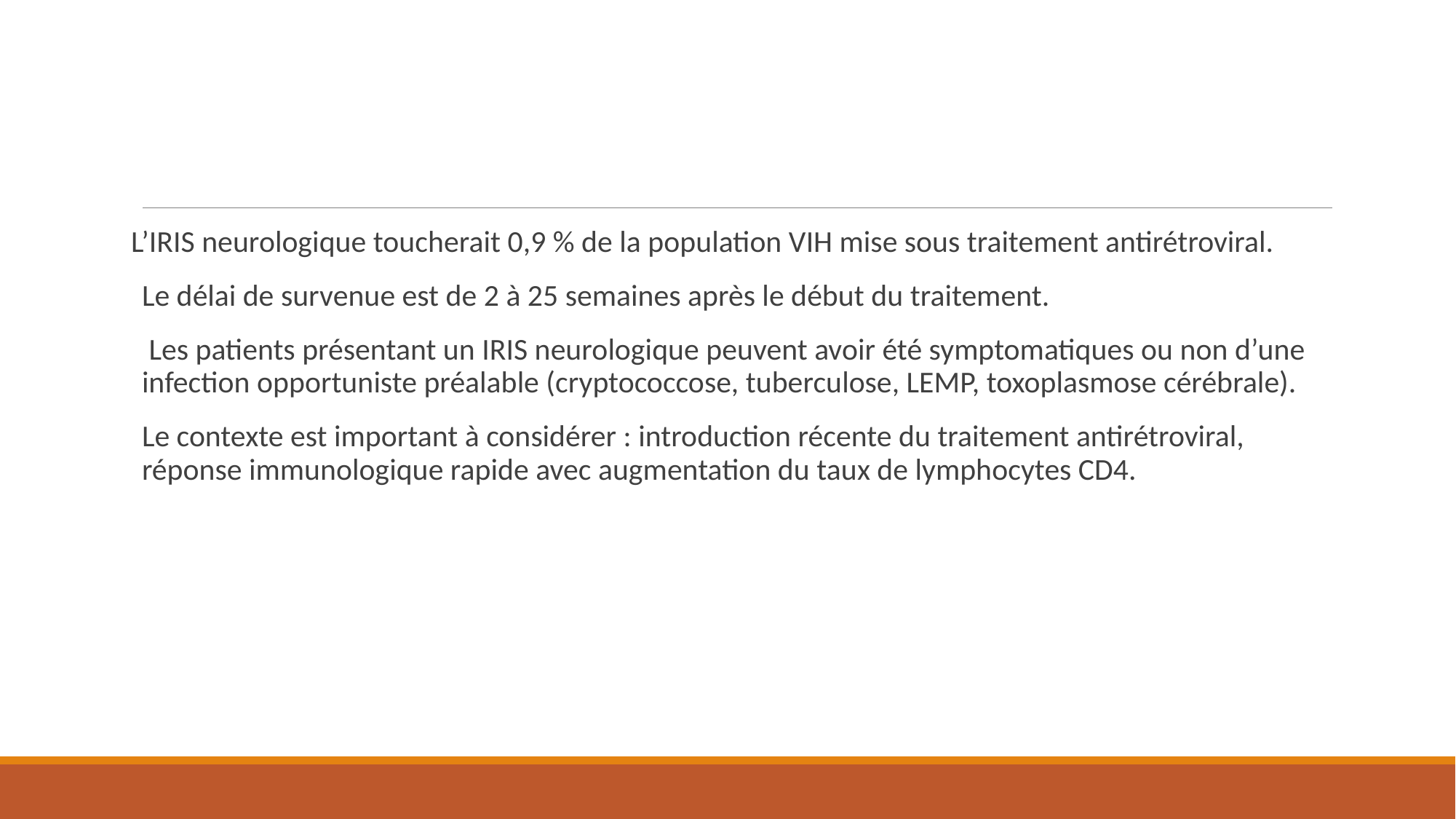

L’IRIS neurologique toucherait 0,9 % de la population VIH mise sous traitement antirétroviral.
Le délai de survenue est de 2 à 25 semaines après le début du traitement.
 Les patients présentant un IRIS neurologique peuvent avoir été symptomatiques ou non d’une infection opportuniste préalable (cryptococcose, tuberculose, LEMP, toxoplasmose cérébrale).
Le contexte est important à considérer : introduction récente du traitement antirétroviral, réponse immunologique rapide avec augmentation du taux de lymphocytes CD4.